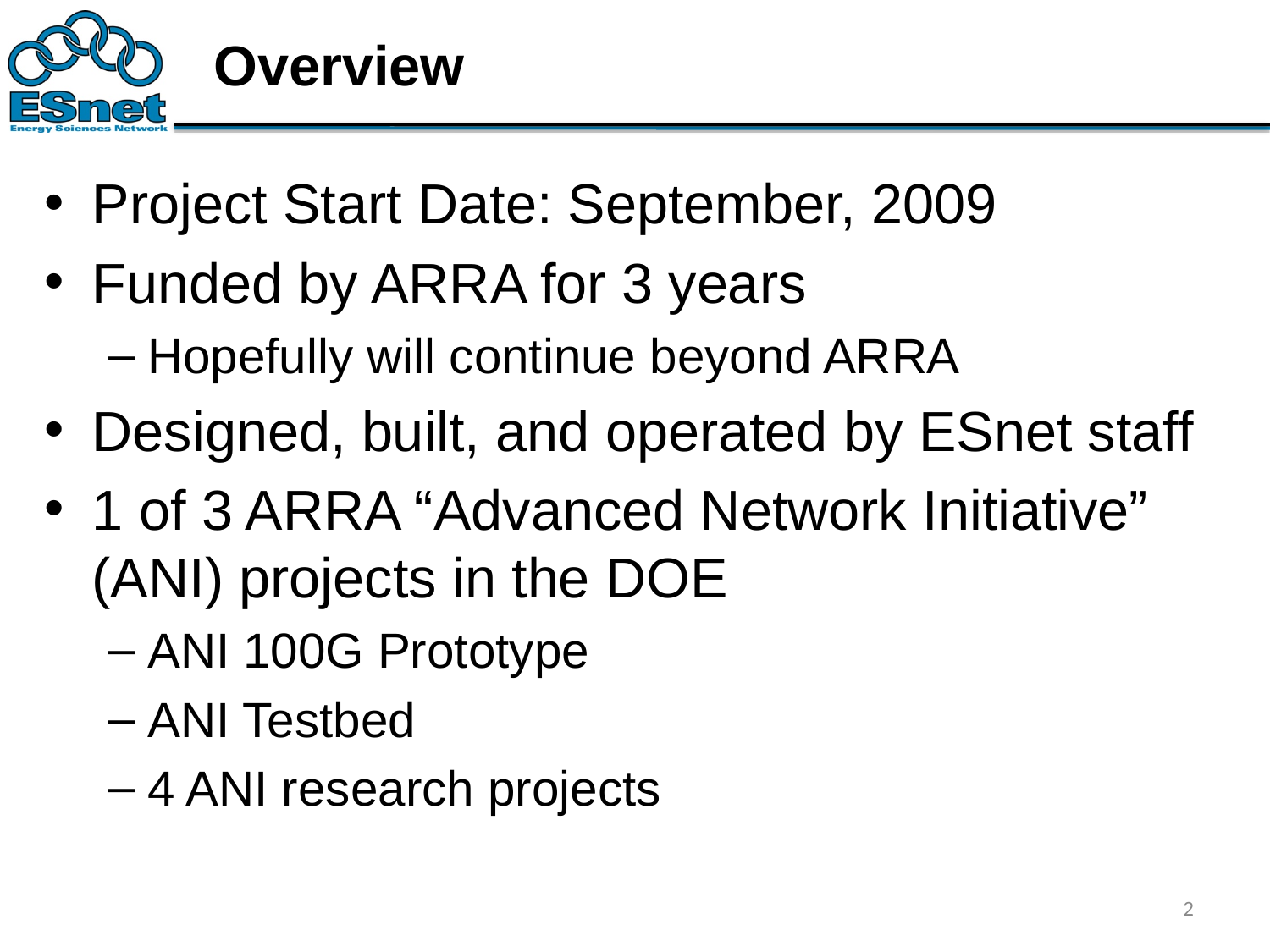

# Overview
Project Start Date: September, 2009
Funded by ARRA for 3 years
Hopefully will continue beyond ARRA
Designed, built, and operated by ESnet staff
1 of 3 ARRA “Advanced Network Initiative” (ANI) projects in the DOE
ANI 100G Prototype
ANI Testbed
4 ANI research projects

2